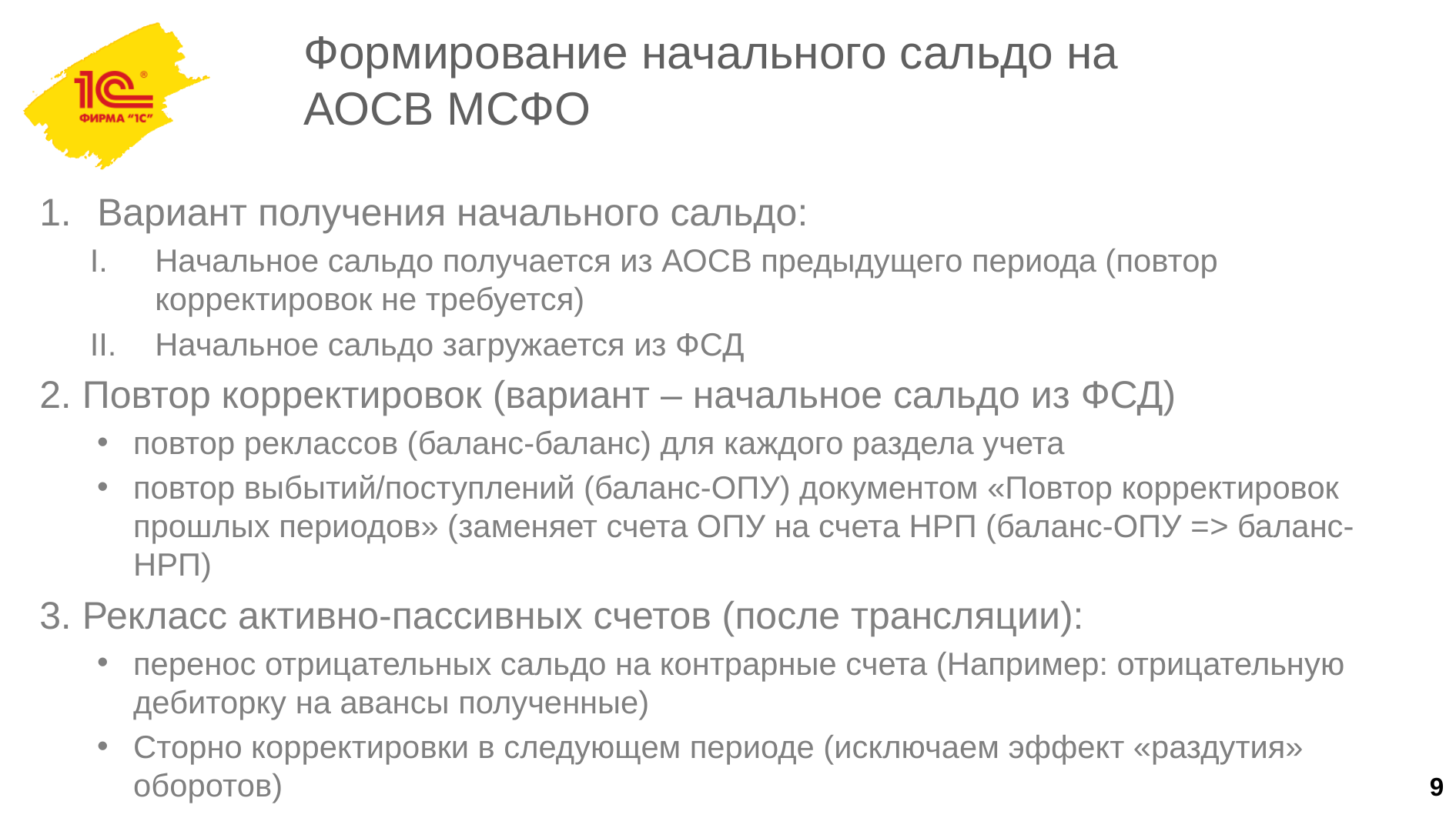

# Формирование начального сальдо на АОСВ МСФО
Вариант получения начального сальдо:
Начальное сальдо получается из АОСВ предыдущего периода (повтор корректировок не требуется)
Начальное сальдо загружается из ФСД
2. Повтор корректировок (вариант – начальное сальдо из ФСД)
повтор реклассов (баланс-баланс) для каждого раздела учета
повтор выбытий/поступлений (баланс-ОПУ) документом «Повтор корректировок прошлых периодов» (заменяет счета ОПУ на счета НРП (баланс-ОПУ => баланс-НРП)
3. Рекласс активно-пассивных счетов (после трансляции):
перенос отрицательных сальдо на контрарные счета (Например: отрицательную дебиторку на авансы полученные)
Сторно корректировки в следующем периоде (исключаем эффект «раздутия» оборотов)